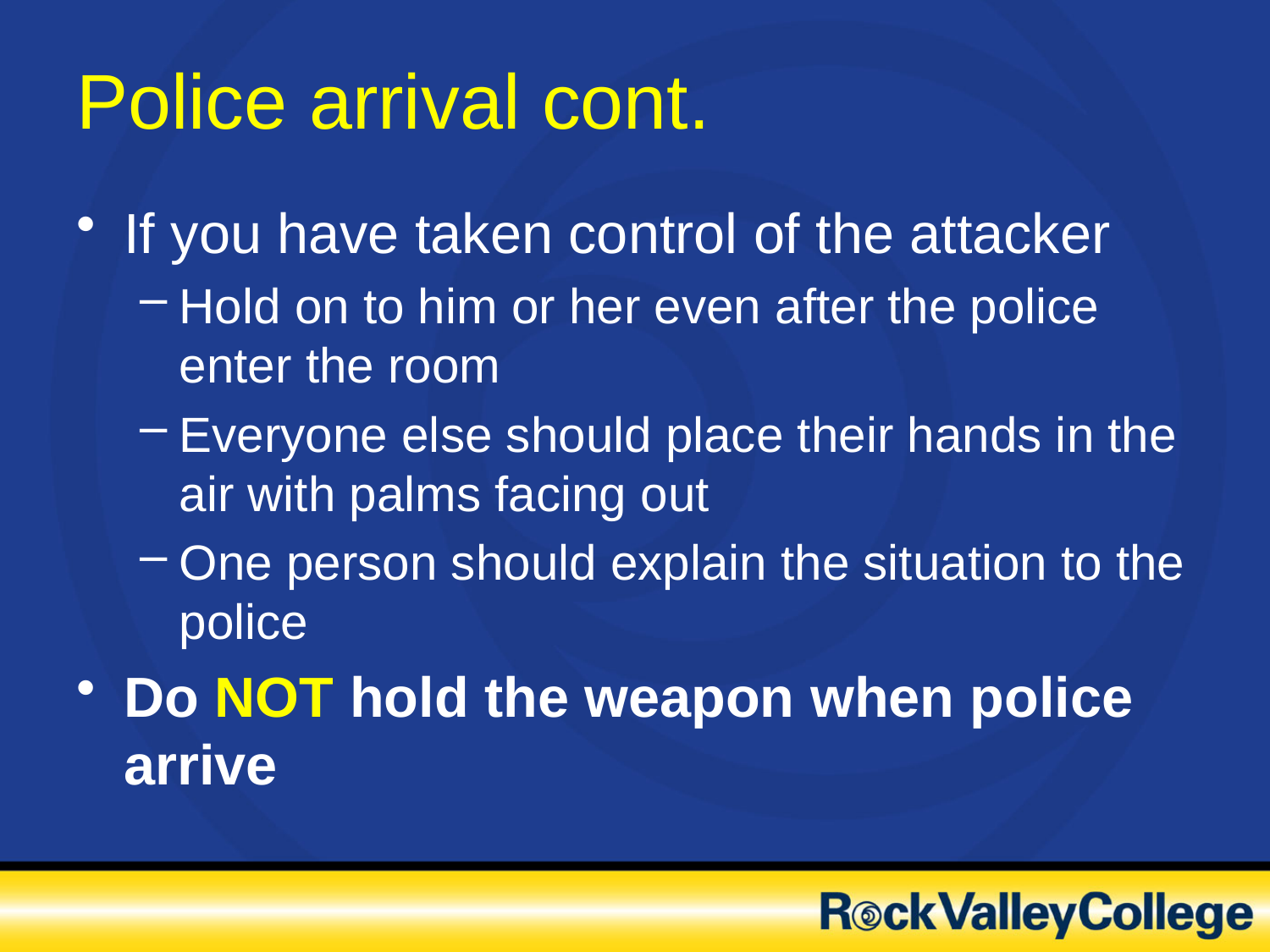

# Police arrival cont.
If you have taken control of the attacker
Hold on to him or her even after the police enter the room
Everyone else should place their hands in the air with palms facing out
One person should explain the situation to the police
Do NOT hold the weapon when police arrive